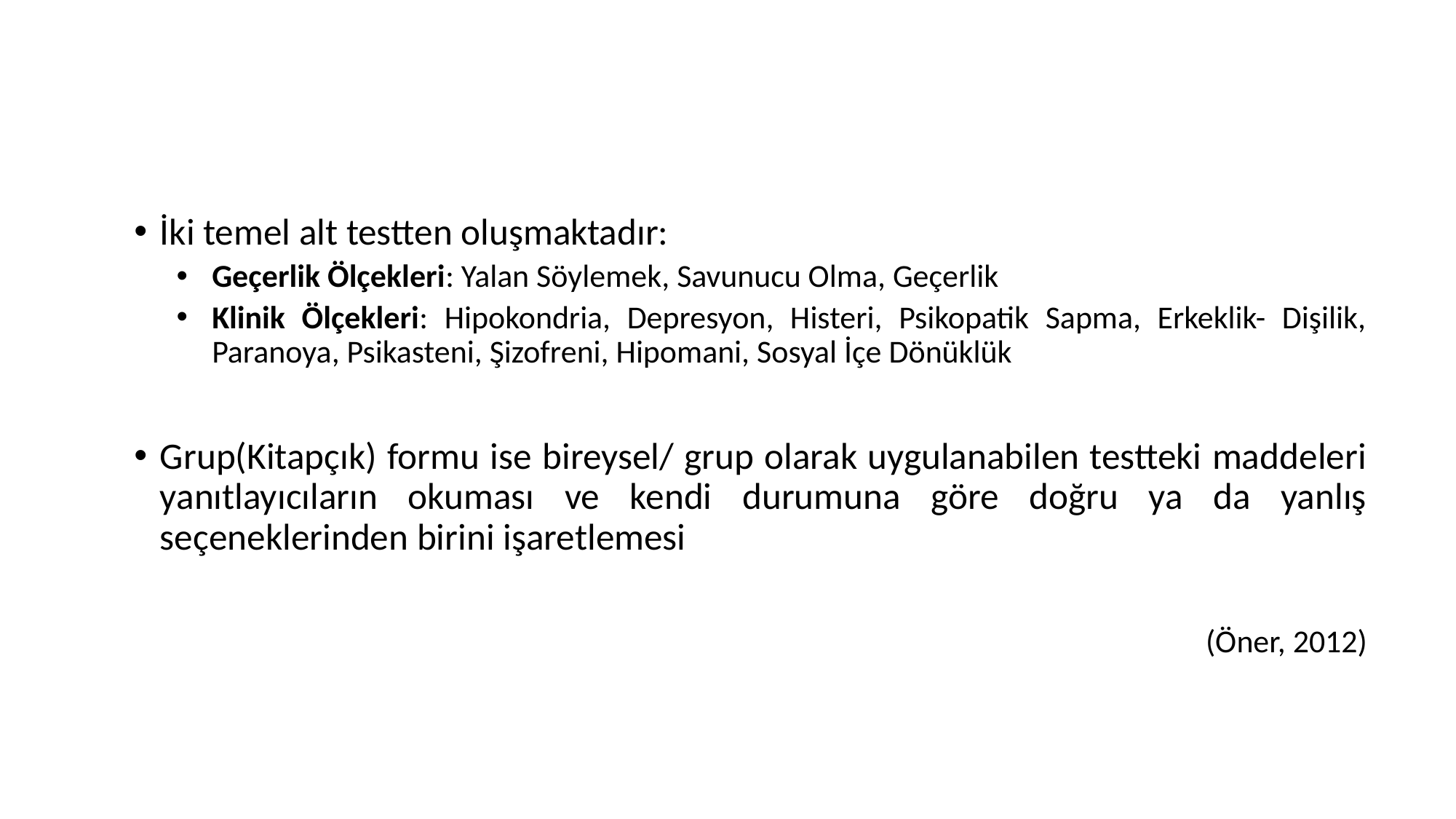

#

İki temel alt testten oluşmaktadır:
Geçerlik Ölçekleri: Yalan Söylemek, Savunucu Olma, Geçerlik
Klinik Ölçekleri: Hipokondria, Depresyon, Histeri, Psikopatik Sapma, Erkeklik- Dişilik, Paranoya, Psikasteni, Şizofreni, Hipomani, Sosyal İçe Dönüklük

Grup(Kitapçık) formu ise bireysel/ grup olarak uygulanabilen testteki maddeleri yanıtlayıcıların okuması ve kendi durumuna göre doğru ya da yanlış seçeneklerinden birini işaretlemesi

(Öner, 2012)